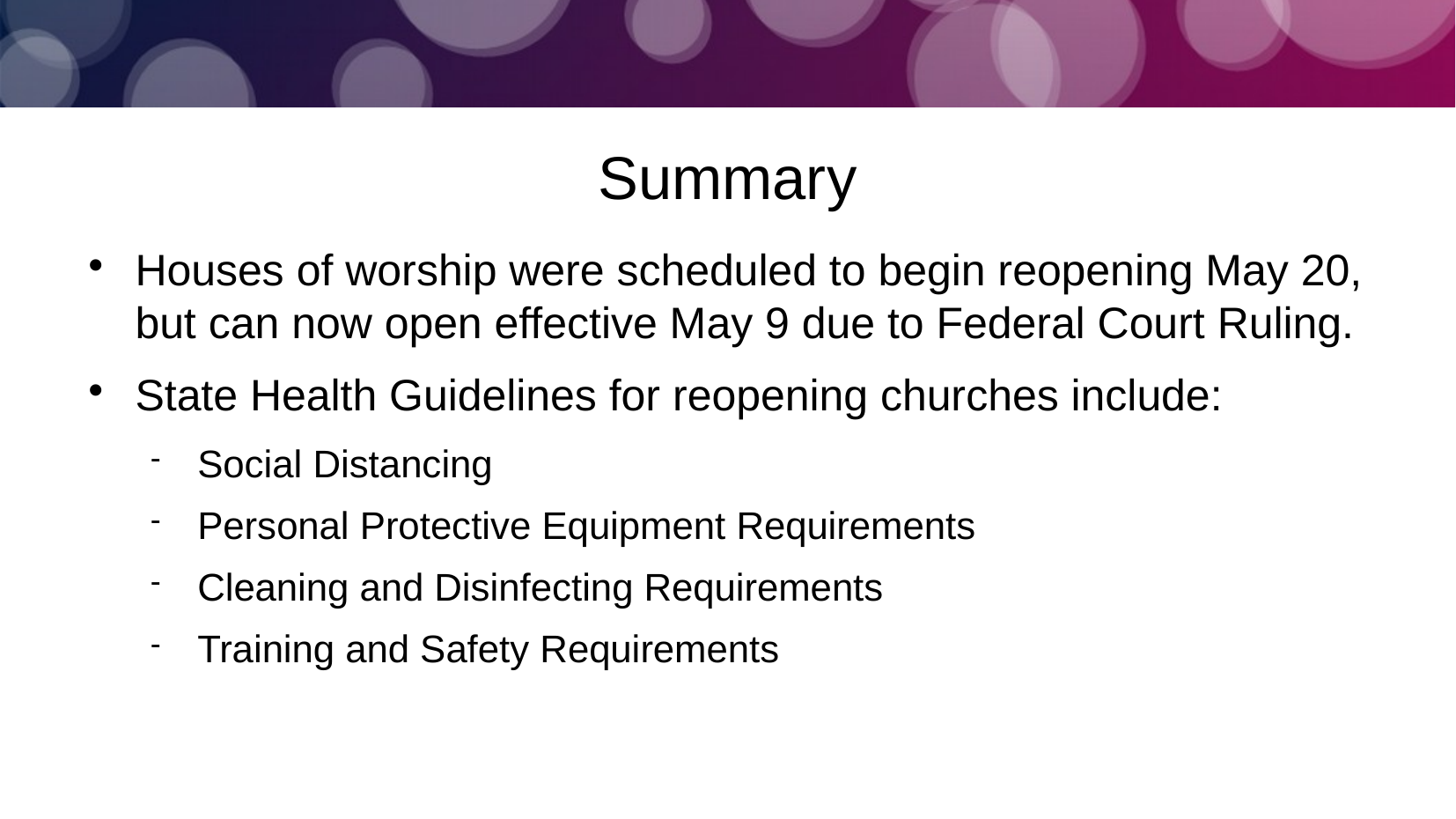

Summary
Houses of worship were scheduled to begin reopening May 20, but can now open effective May 9 due to Federal Court Ruling.
State Health Guidelines for reopening churches include:
Social Distancing
Personal Protective Equipment Requirements
Cleaning and Disinfecting Requirements
Training and Safety Requirements